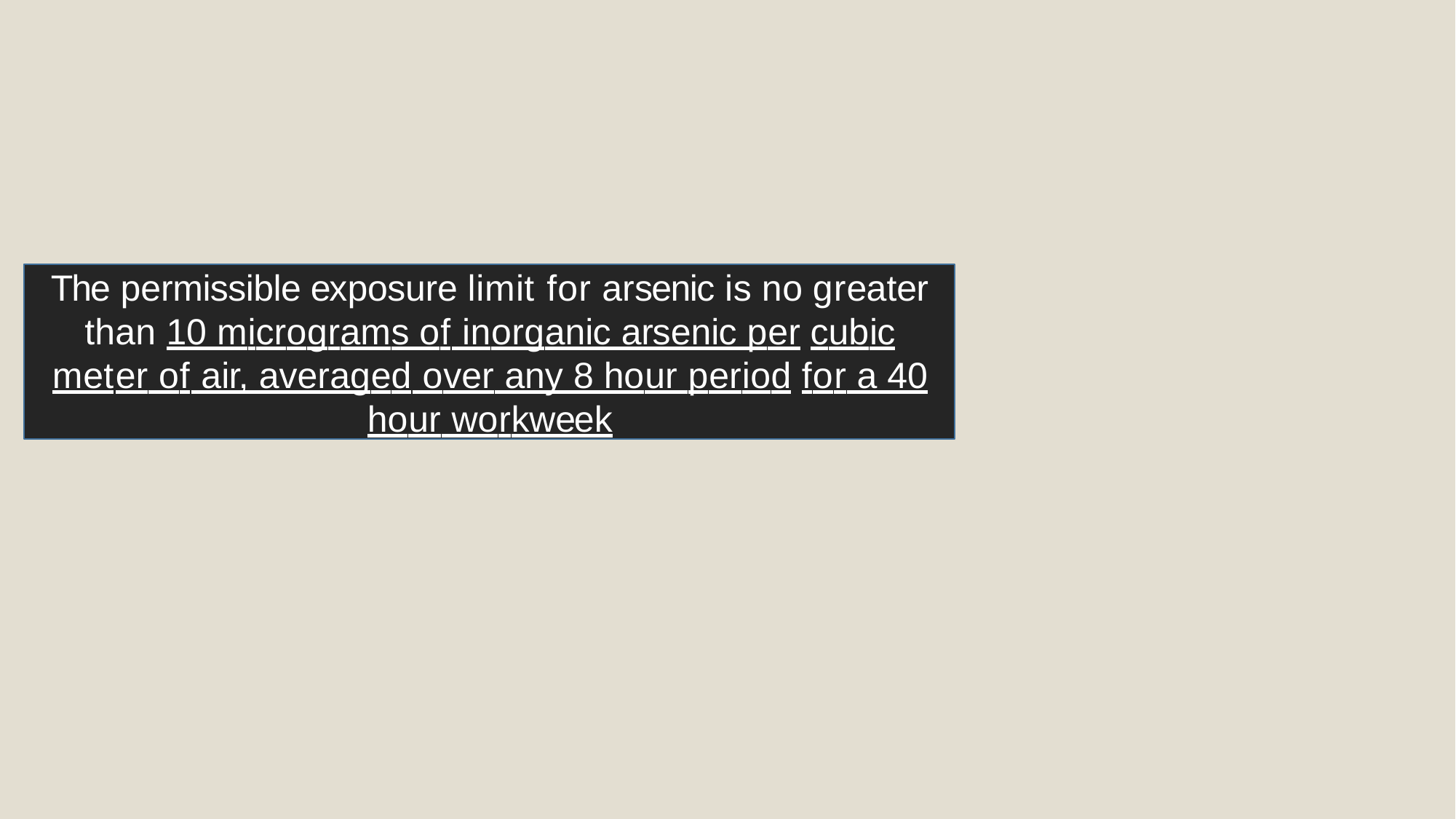

The permissible exposure limit for arsenic is no greater than 10 micrograms of inorganic arsenic per cubic meter of air, averaged over any 8 hour period for a 40 hour workweek